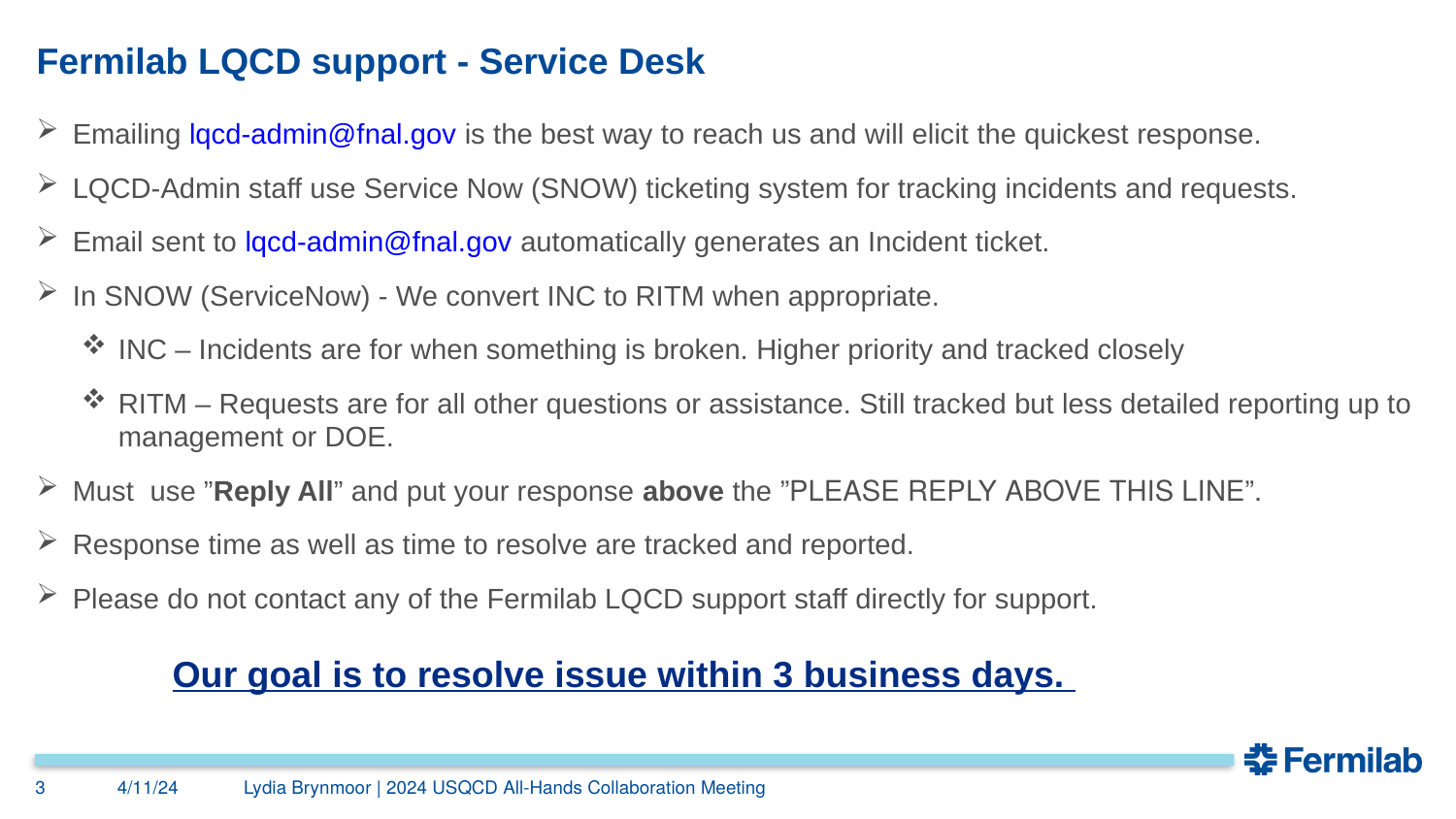

# Fermilab LQCD support - Service Desk
Emailing lqcd-admin@fnal.gov is the best way to reach us and will elicit the quickest response.
LQCD-Admin staff use Service Now (SNOW) ticketing system for tracking incidents and requests.
Email sent to lqcd-admin@fnal.gov automatically generates an Incident ticket.
In SNOW (ServiceNow) - We convert INC to RITM when appropriate.
INC – Incidents are for when something is broken. Higher priority and tracked closely
RITM – Requests are for all other questions or assistance. Still tracked but less detailed reporting up to management or DOE.
Must  use ”Reply All” and put your response above the ”PLEASE REPLY ABOVE THIS LINE”.
Response time as well as time to resolve are tracked and reported.
Please do not contact any of the Fermilab LQCD support staff directly for support.

Our goal is to resolve issue within 3 business days.
3
4/11/24
Lydia Brynmoor | 2024 USQCD All-Hands Collaboration Meeting